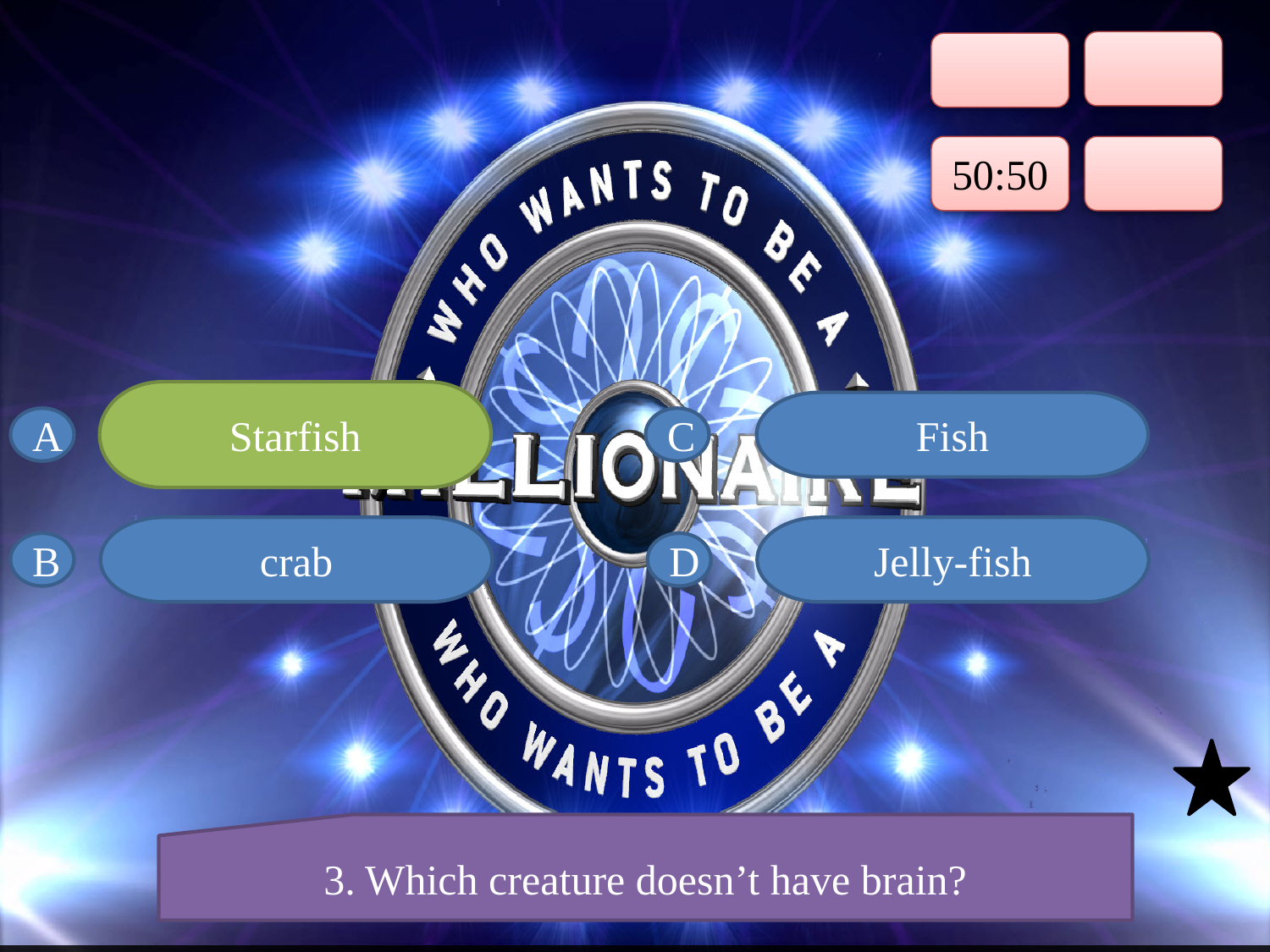

50:50

Starfish
Starfish
Fish
A
C
crab
Jelly-fish
B
D

3. Which creature doesn’t have brain?